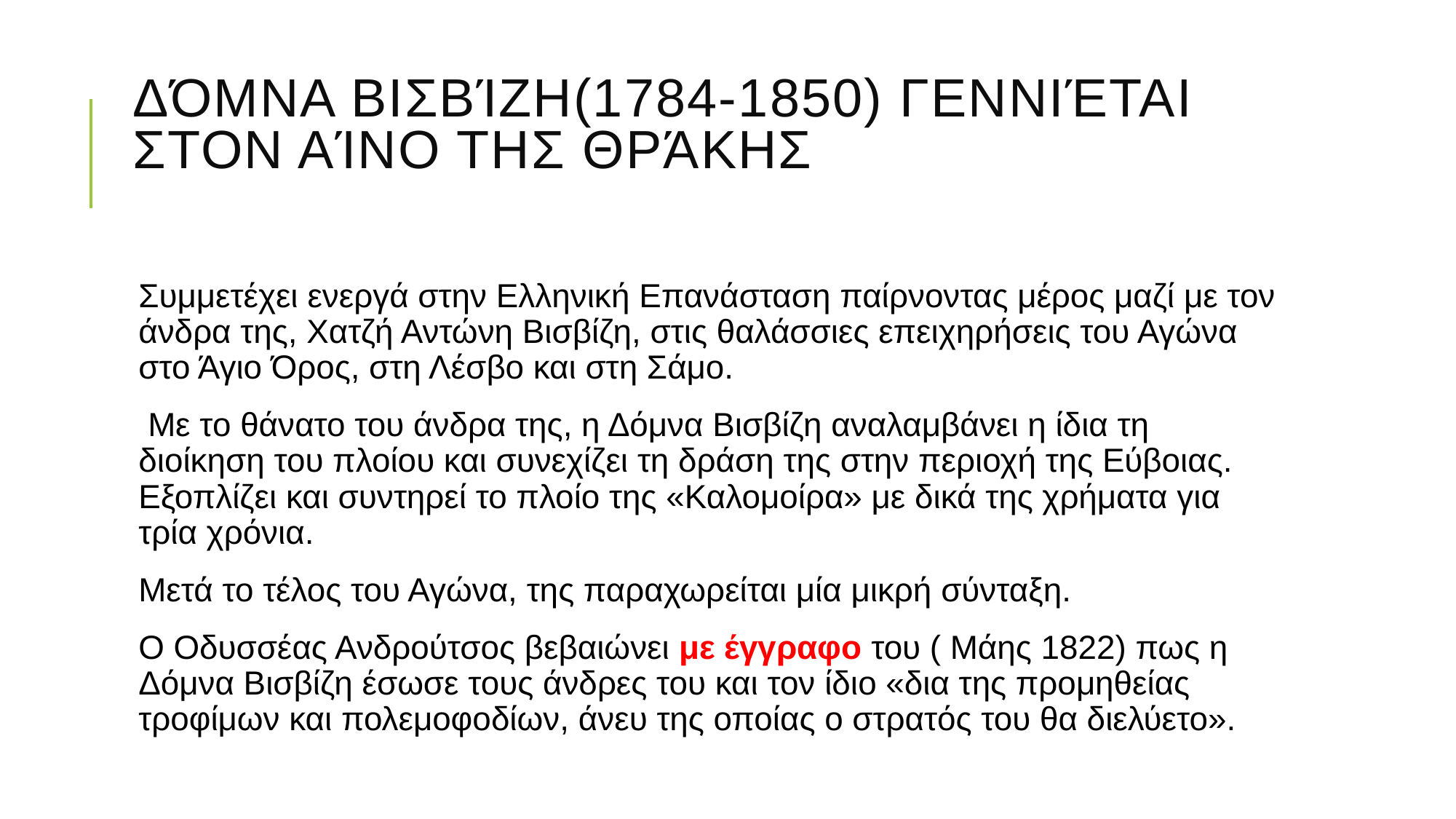

# Δόμνα Βισβίζη(1784-1850) Γεννιέται στον Αίνο της Θράκης
Συμμετέχει ενεργά στην Ελληνική Επανάσταση παίρνοντας μέρος μαζί με τον άνδρα της, Χατζή Αντώνη Βισβίζη, στις θαλάσσιες επειχηρήσεις του Αγώνα στο Άγιο Όρος, στη Λέσβο και στη Σάμο.
 Με το θάνατο του άνδρα της, η Δόμνα Βισβίζη αναλαμβάνει η ίδια τη διοίκηση του πλοίου και συνεχίζει τη δράση της στην περιοχή της Εύβοιας. Εξοπλίζει και συντηρεί το πλοίο της «Καλομοίρα» με δικά της χρήματα για τρία χρόνια.
Μετά το τέλος του Αγώνα, της παραχωρείται μία μικρή σύνταξη.
Ο Οδυσσέας Ανδρούτσος βεβαιώνει με έγγραφο του ( Μάης 1822) πως η Δόμνα Βισβίζη έσωσε τους άνδρες του και τον ίδιο «δια της προμηθείας τροφίμων και πολεμοφοδίων, άνευ της οποίας ο στρατός του θα διελύετο».